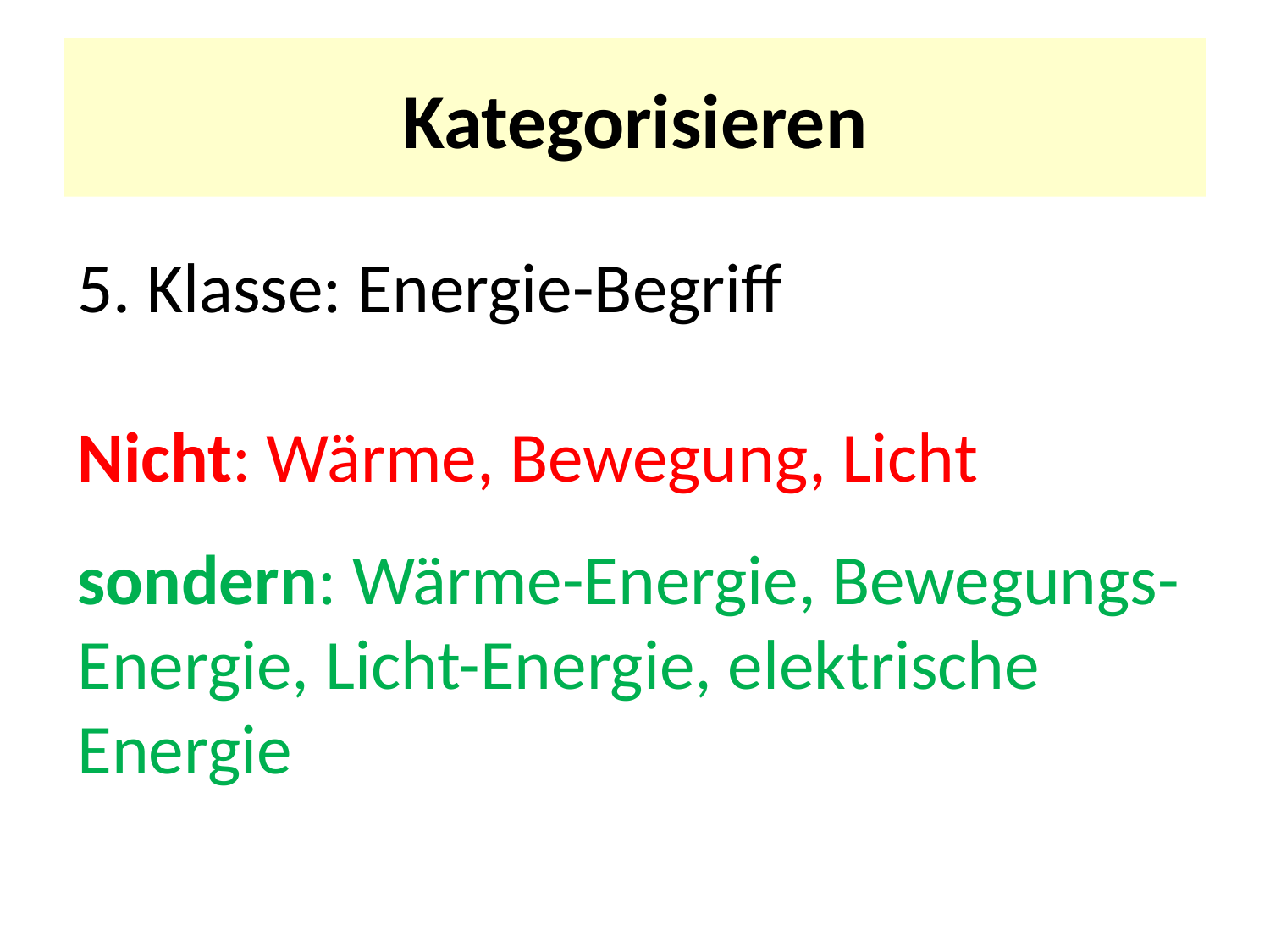

# Kategorisieren
5. Klasse: Energie-Begriff

Nicht: Wärme, Bewegung, Licht

sondern: Wärme-Energie, Bewegungs-Energie, Licht-Energie, elektrische Energie